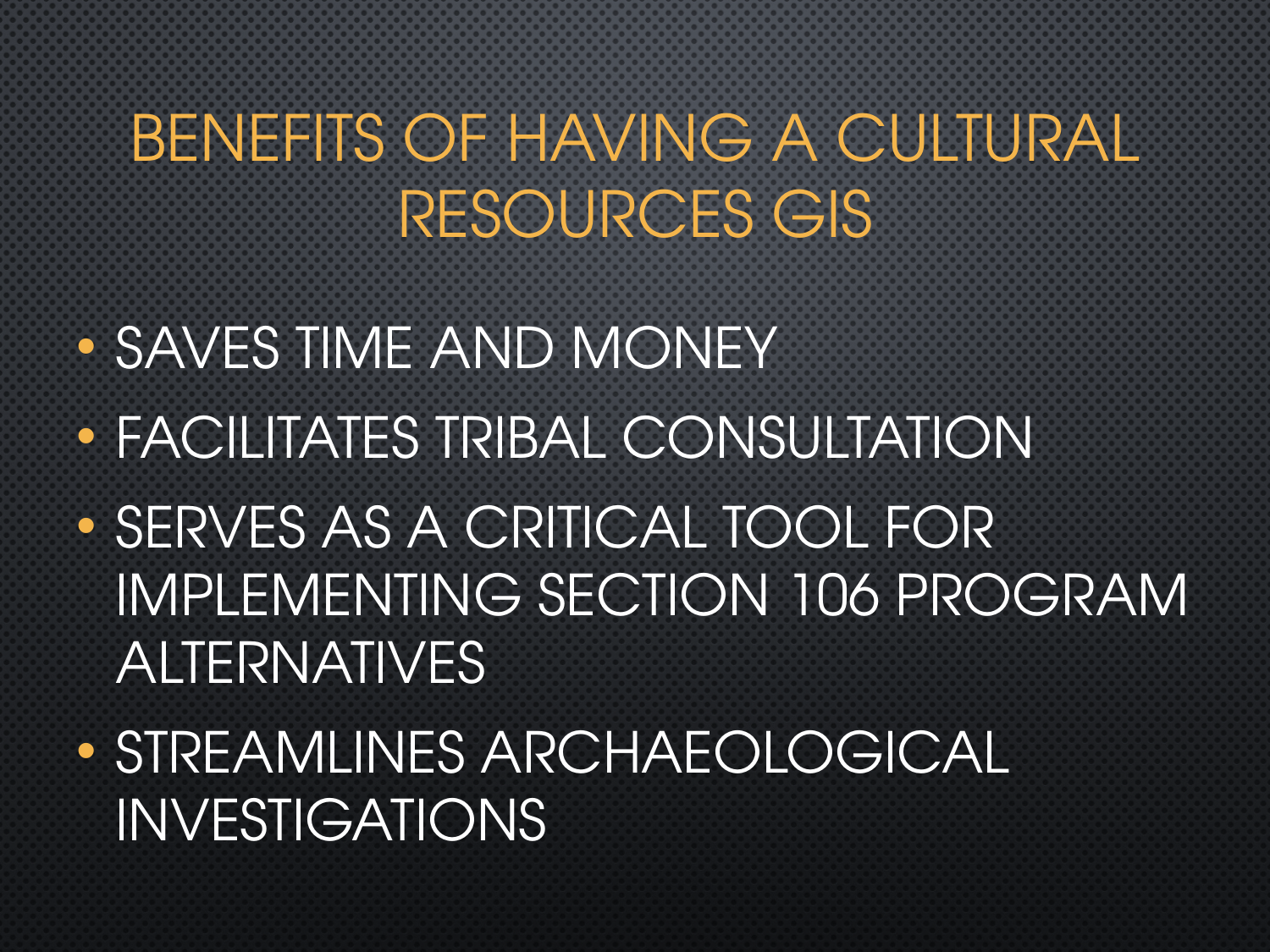

# Benefits of having a cultural resources gis
Saves Time and money
Facilitates tribal consultation
Serves as a critical tool for implementing section 106 program alternatives
Streamlines archaeological investigations